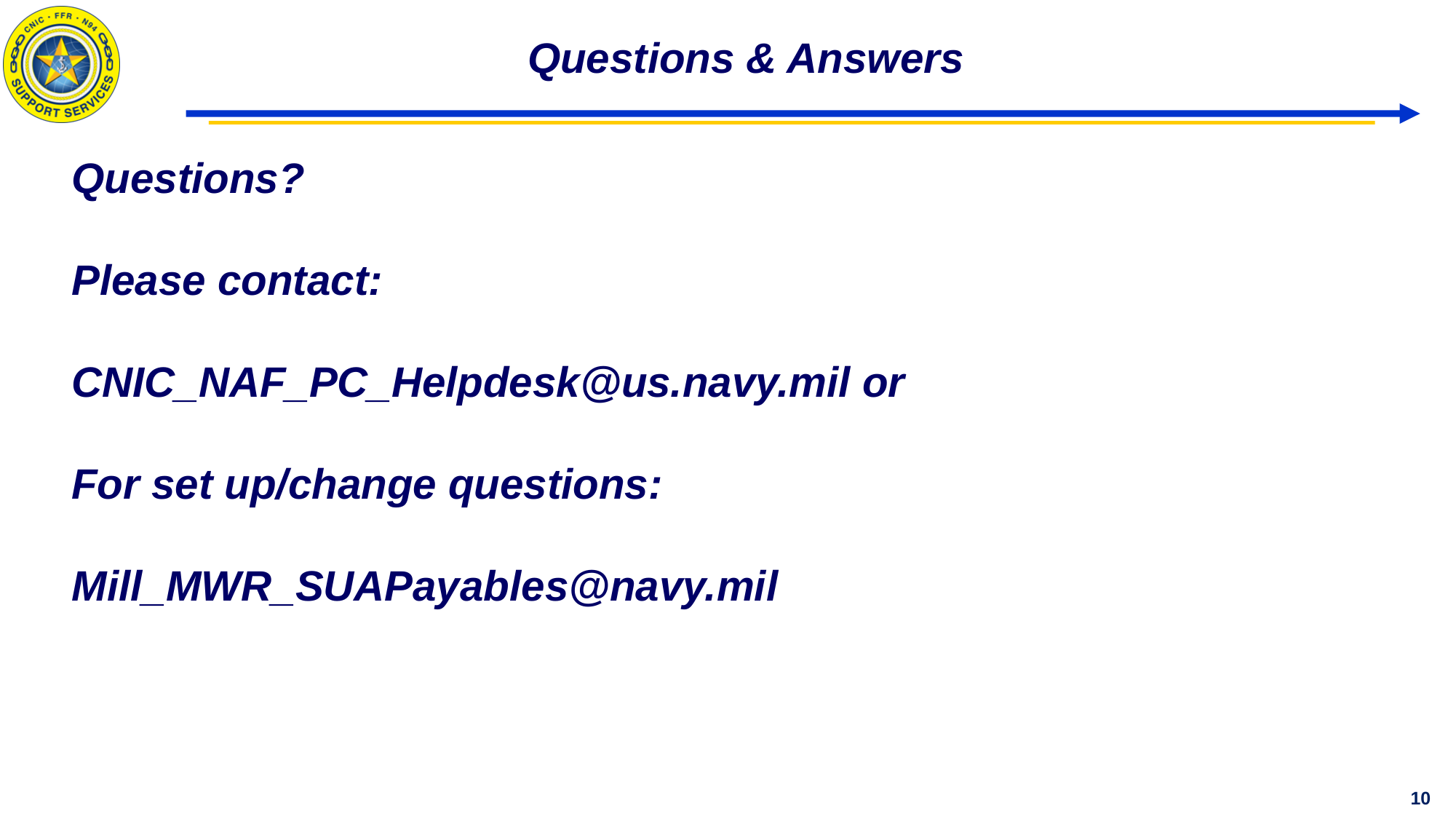

# Questions & Answers
Questions?

Please contact:

CNIC_NAF_PC_Helpdesk@us.navy.mil or

For set up/change questions:

Mill_MWR_SUAPayables@navy.mil
10